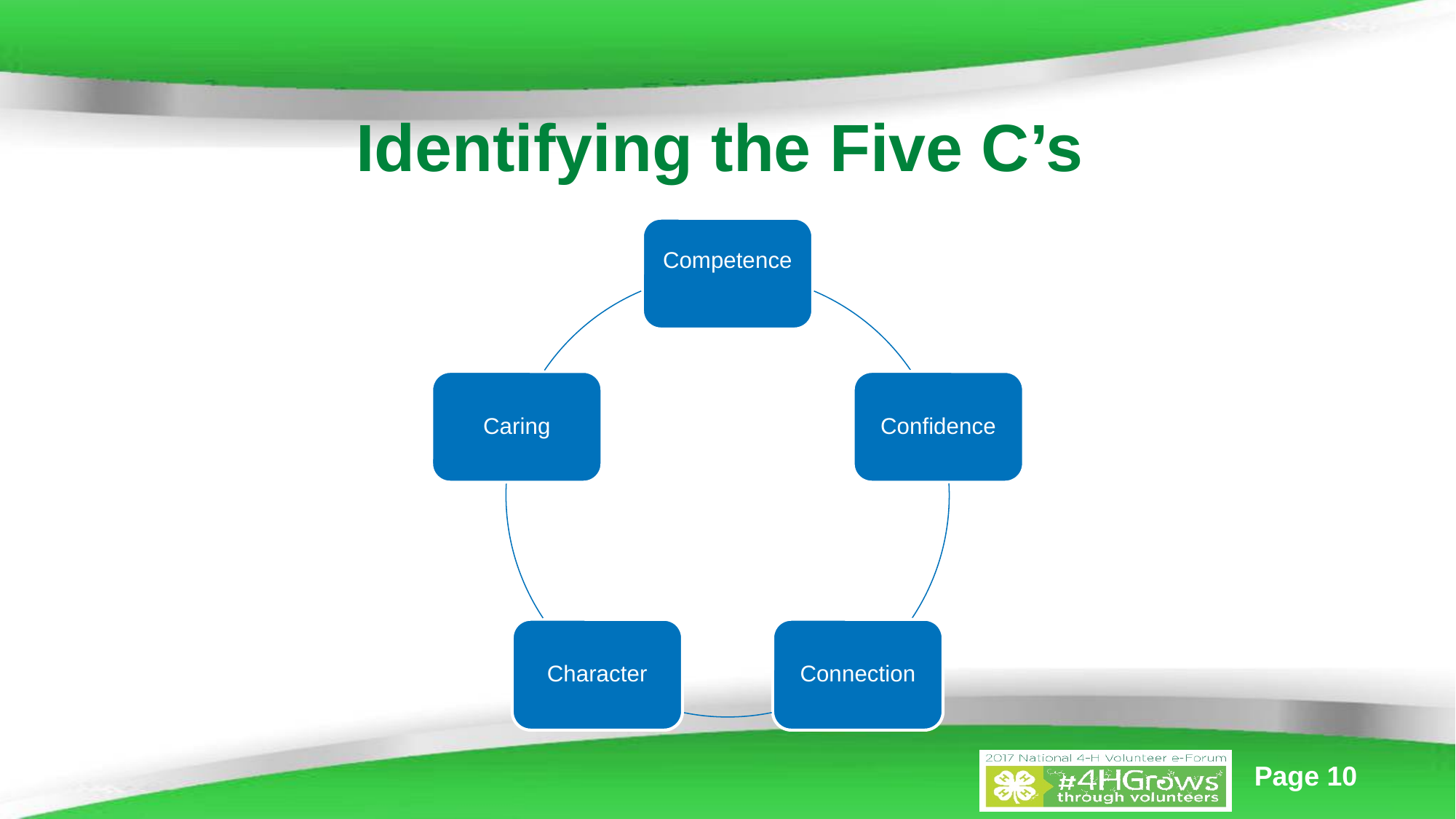

# Identifying the Five C’s

Competence

Caring
Confidence

Character
Connection